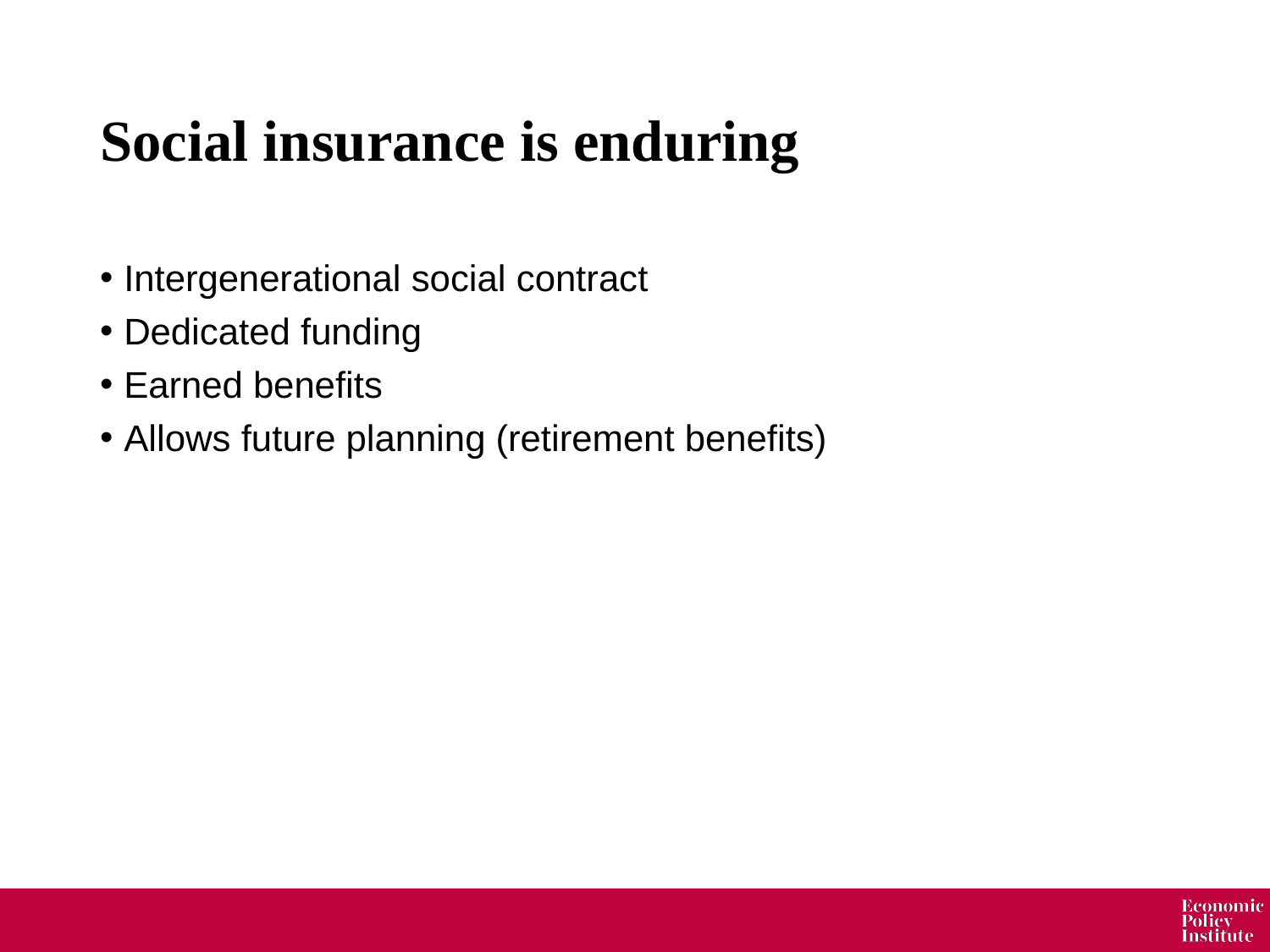

# Social insurance is enduring
Intergenerational social contract
Dedicated funding
Earned benefits
Allows future planning (retirement benefits)